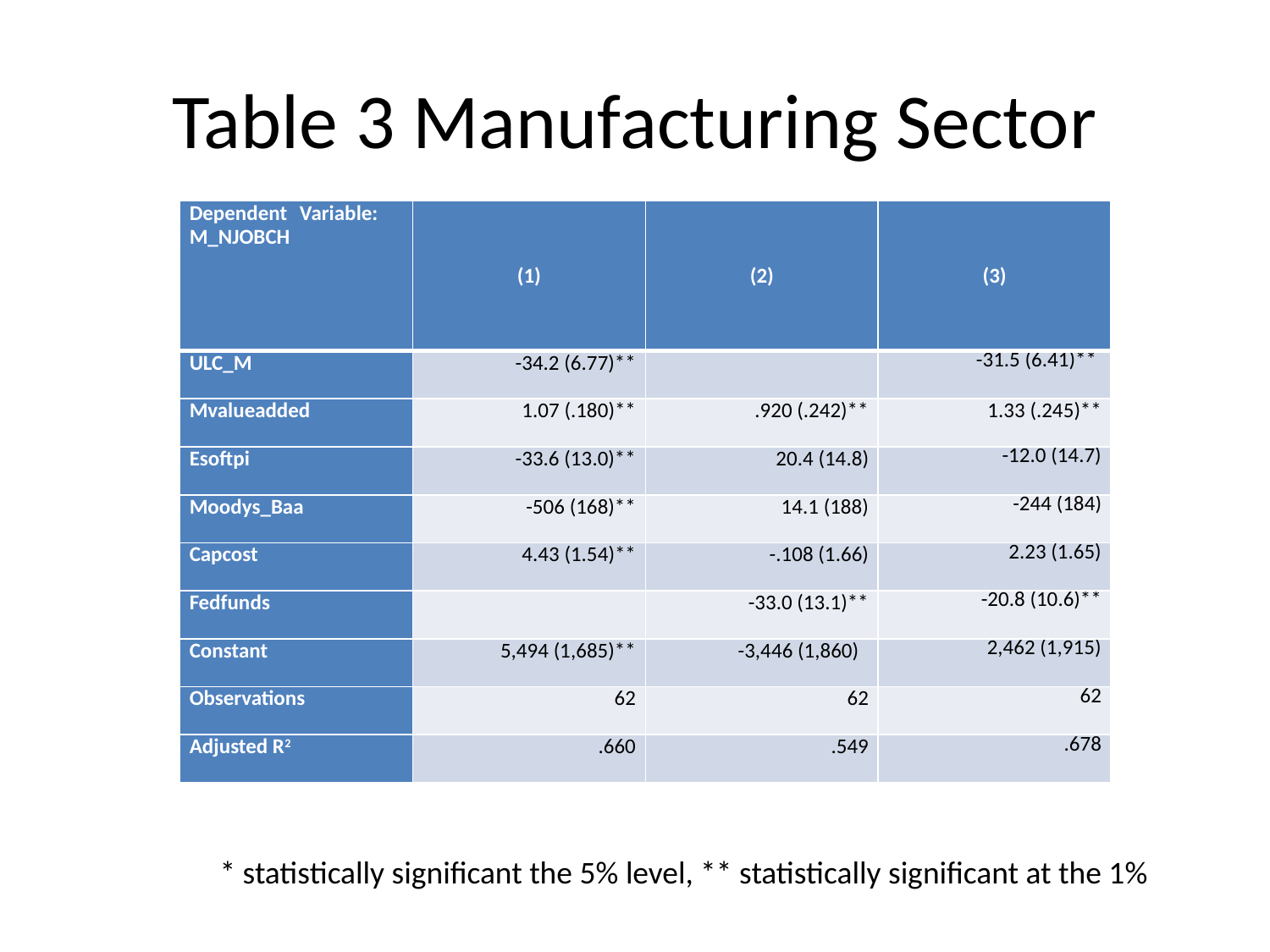

# Table 3 Manufacturing Sector
| Dependent Variable: M\_NJOBCH | (1) | (2) | (3) |
| --- | --- | --- | --- |
| ULC\_M | -34.2 (6.77)\*\* |  | -31.5 (6.41)\*\* |
| Mvalueadded | 1.07 (.180)\*\* | .920 (.242)\*\* | 1.33 (.245)\*\* |
| Esoftpi | -33.6 (13.0)\*\* | 20.4 (14.8) | -12.0 (14.7) |
| Moodys\_Baa | -506 (168)\*\* | 14.1 (188) | -244 (184) |
| Capcost | 4.43 (1.54)\*\* | -.108 (1.66) | 2.23 (1.65) |
| Fedfunds |  | -33.0 (13.1)\*\* | -20.8 (10.6)\*\* |
| Constant | 5,494 (1,685)\*\* | -3,446 (1,860) | 2,462 (1,915) |
| Observations | 62 | 62 | 62 |
| Adjusted R2 | .660 | .549 | .678 |
* statistically significant the 5% level, ** statistically significant at the 1%